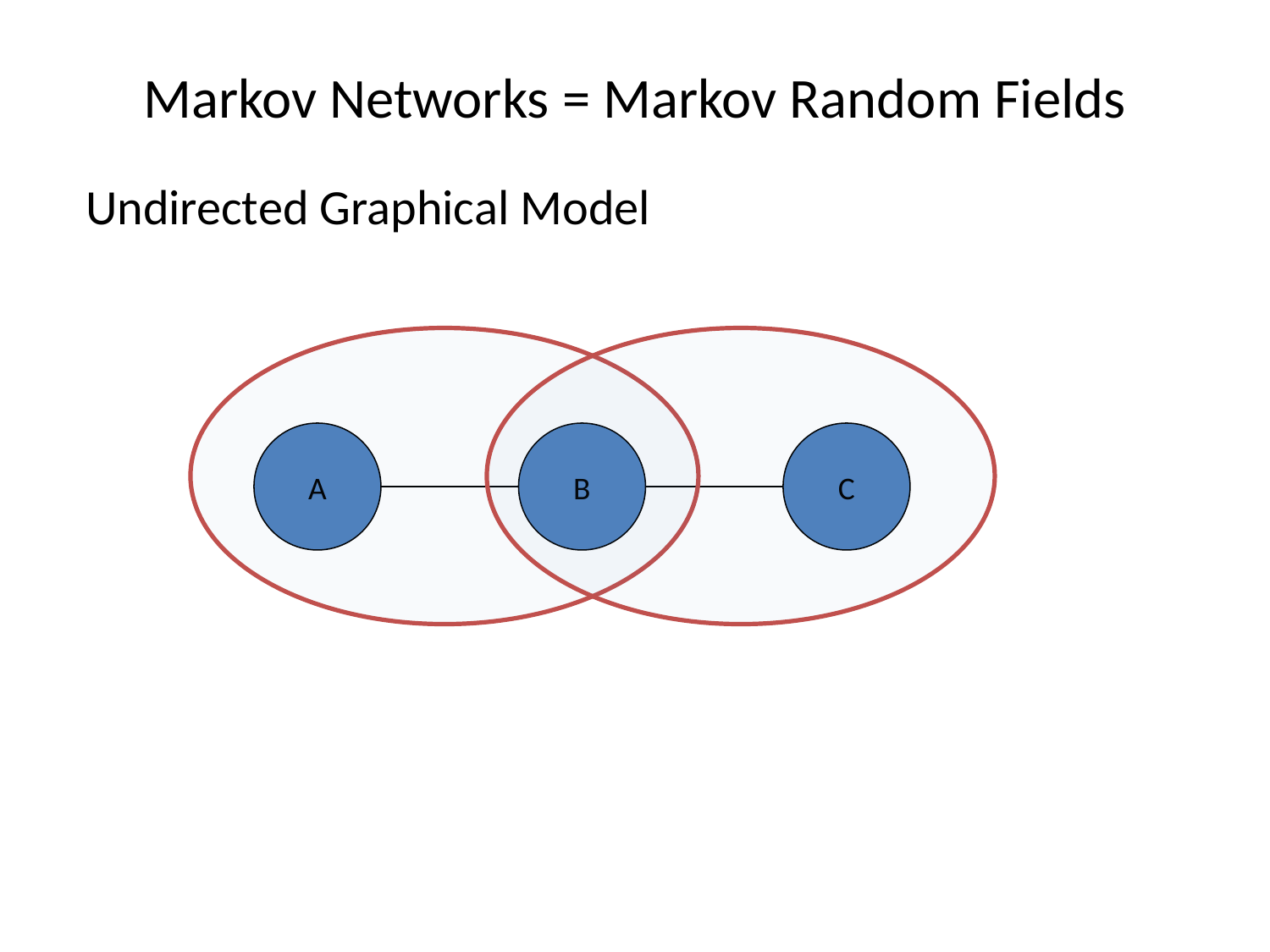

# Markov Networks = Markov Random Fields
Undirected Graphical Model

A
B
C